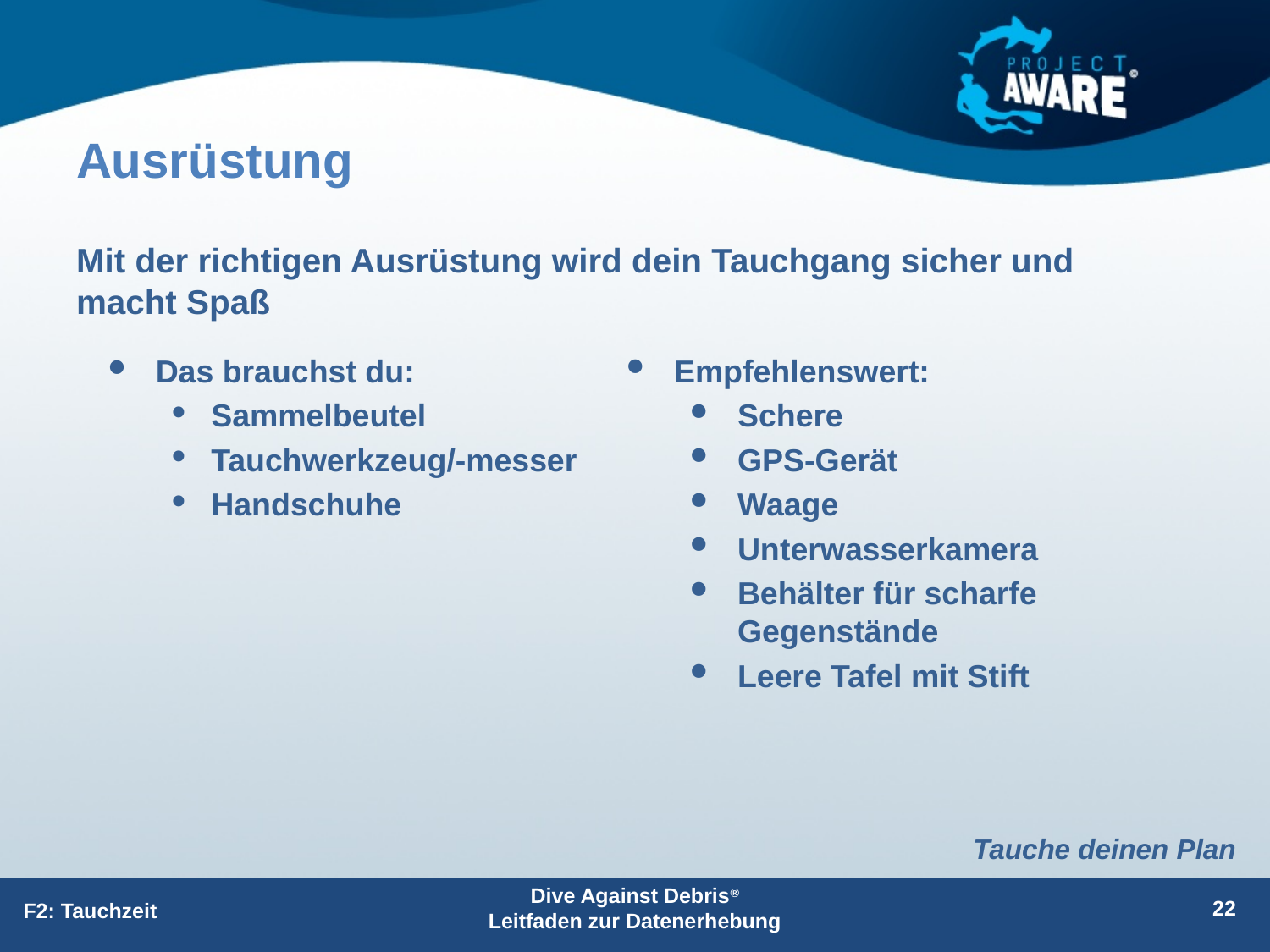

# Ausrüstung
Mit der richtigen Ausrüstung wird dein Tauchgang sicher und macht Spaß
Das brauchst du:
Sammelbeutel
Tauchwerkzeug/-messer
Handschuhe
Empfehlenswert:
Schere
GPS-Gerät
Waage
Unterwasserkamera
Behälter für scharfe Gegenstände
Leere Tafel mit Stift
Tauche deinen Plan
Dive Against Debris® Leitfaden zur Datenerhebung
22
F2: Tauchzeit